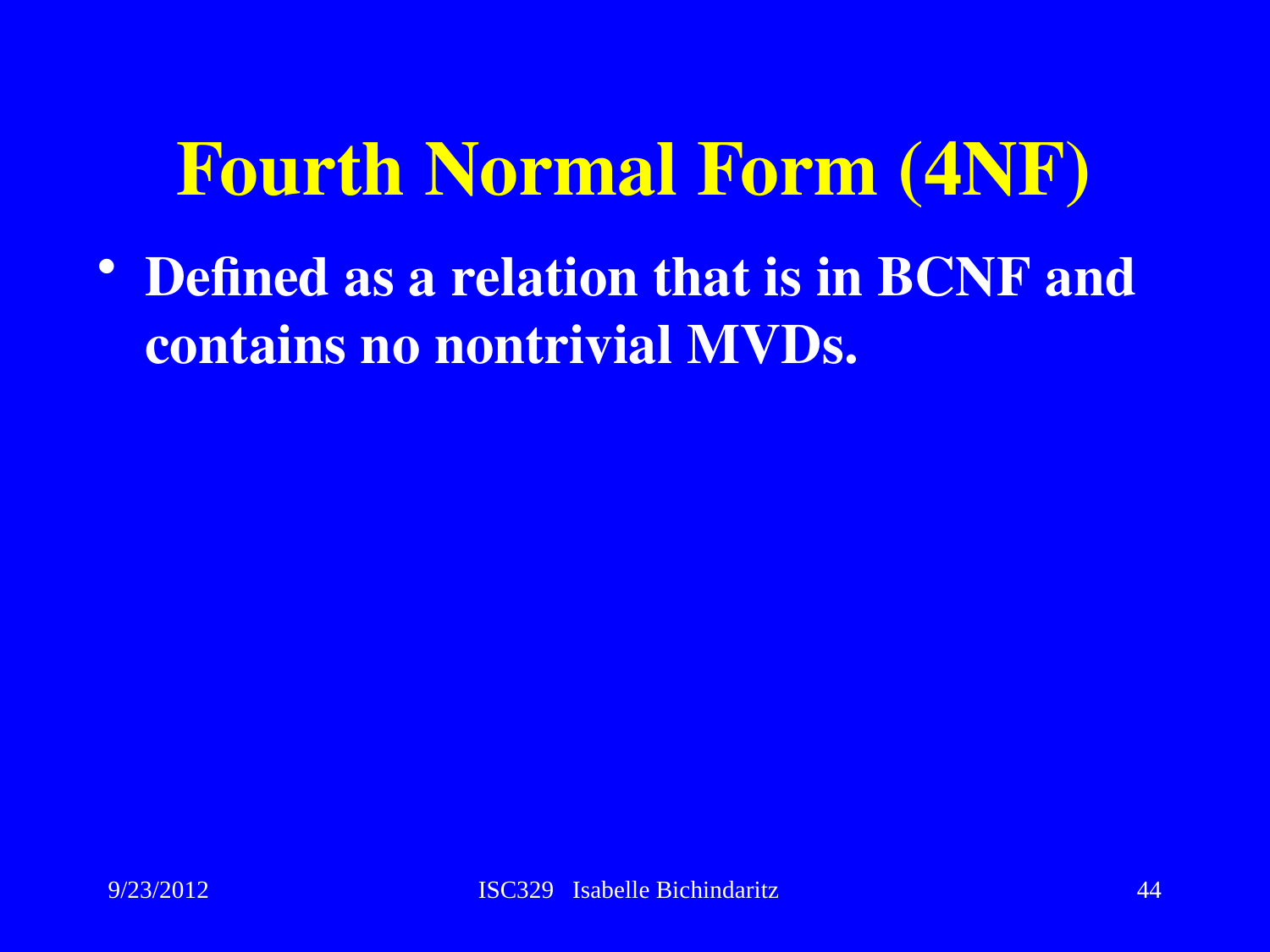

# Fourth Normal Form (4NF)
Defined as a relation that is in BCNF and contains no nontrivial MVDs.
9/23/2012
ISC329   Isabelle Bichindaritz
44